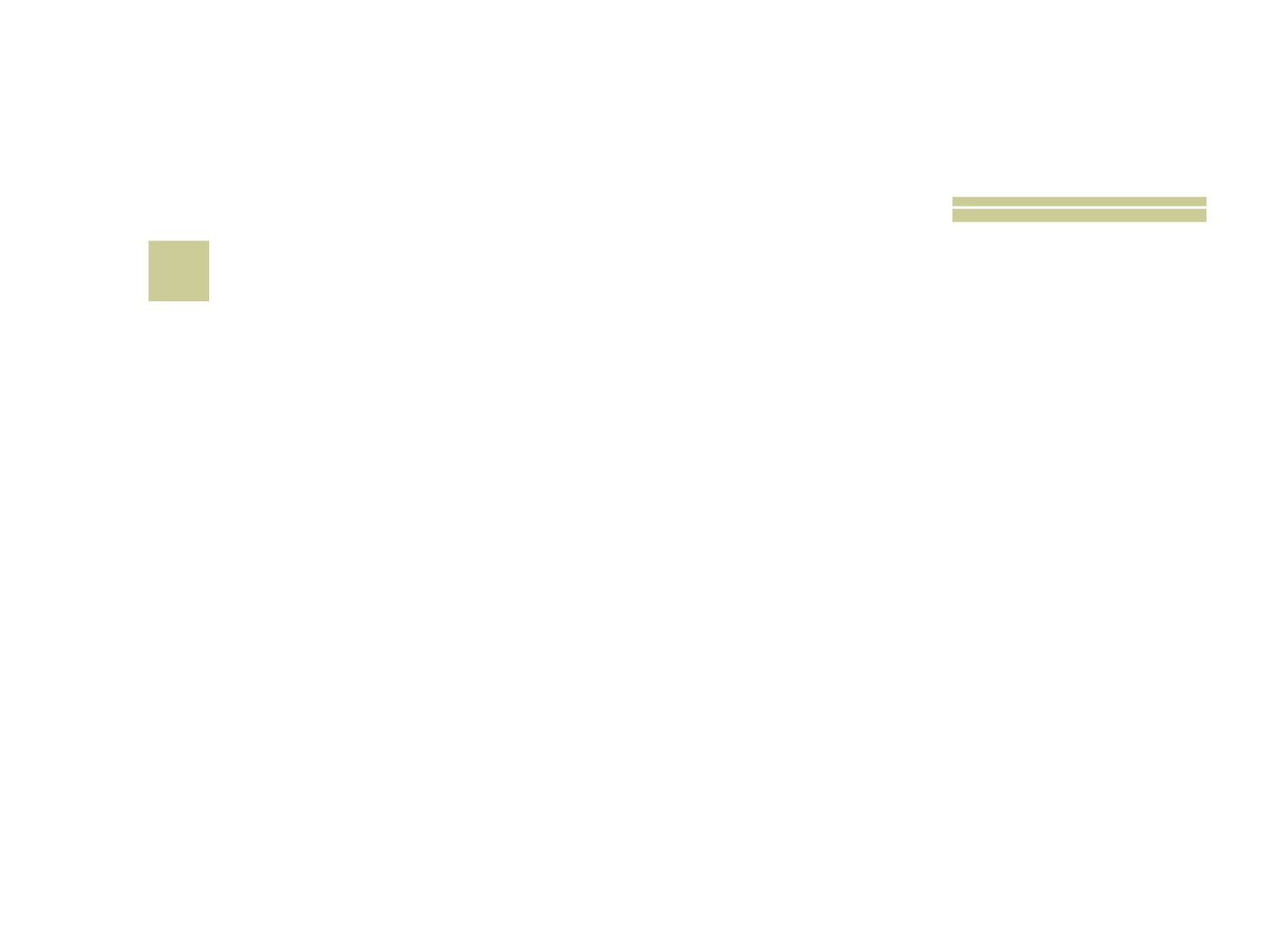

# 23
 Para os católico, nome do santo padroeiro dos MOTORISTAS?